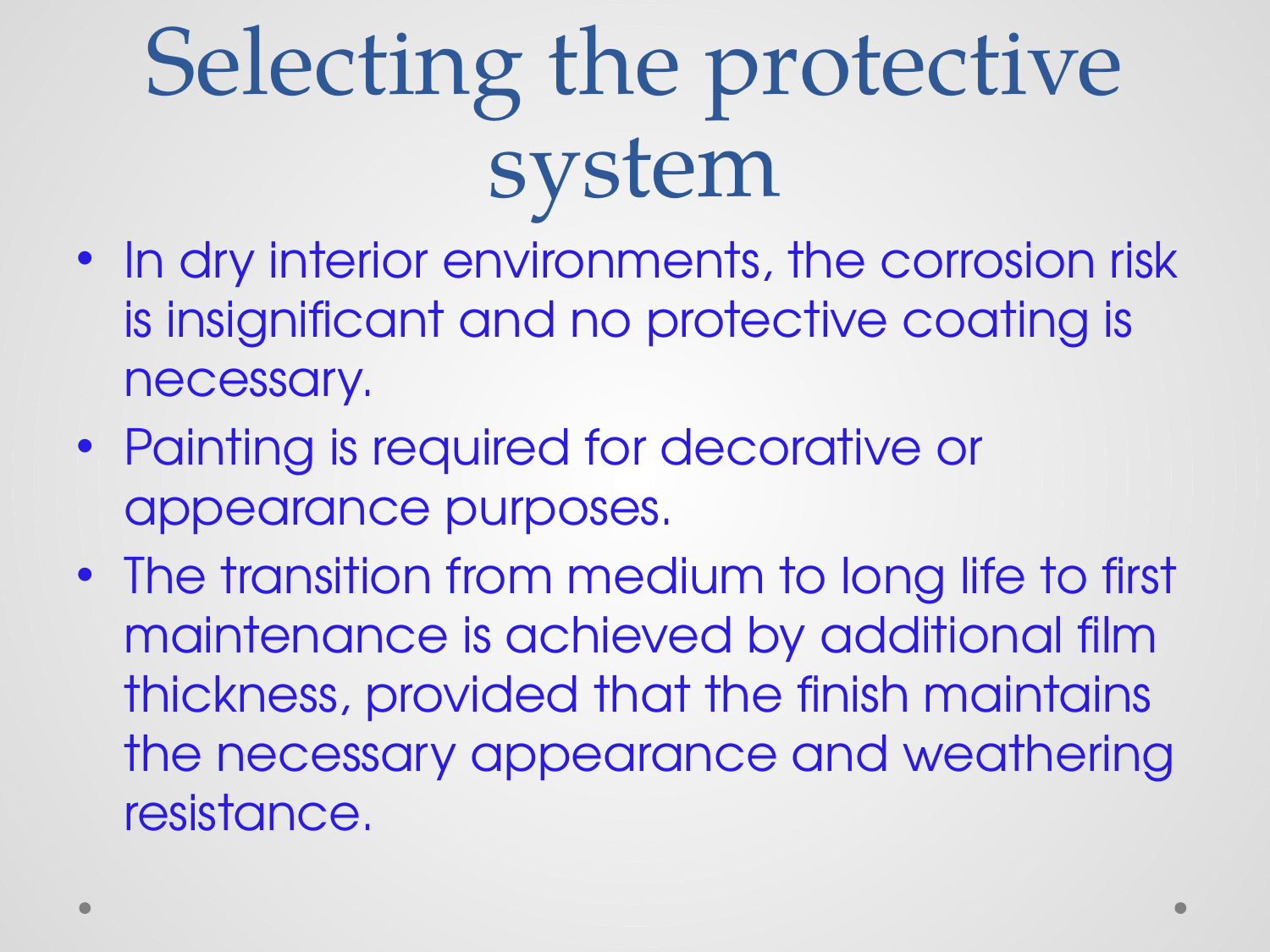

# Selecting the protective system
In dry interior environments, the corrosion risk is insignificant and no protective coating is necessary.
Painting is required for decorative or appearance purposes.
The transition from medium to long life to first maintenance is achieved by additional film thickness, provided that the finish maintains the necessary appearance and weathering resistance.